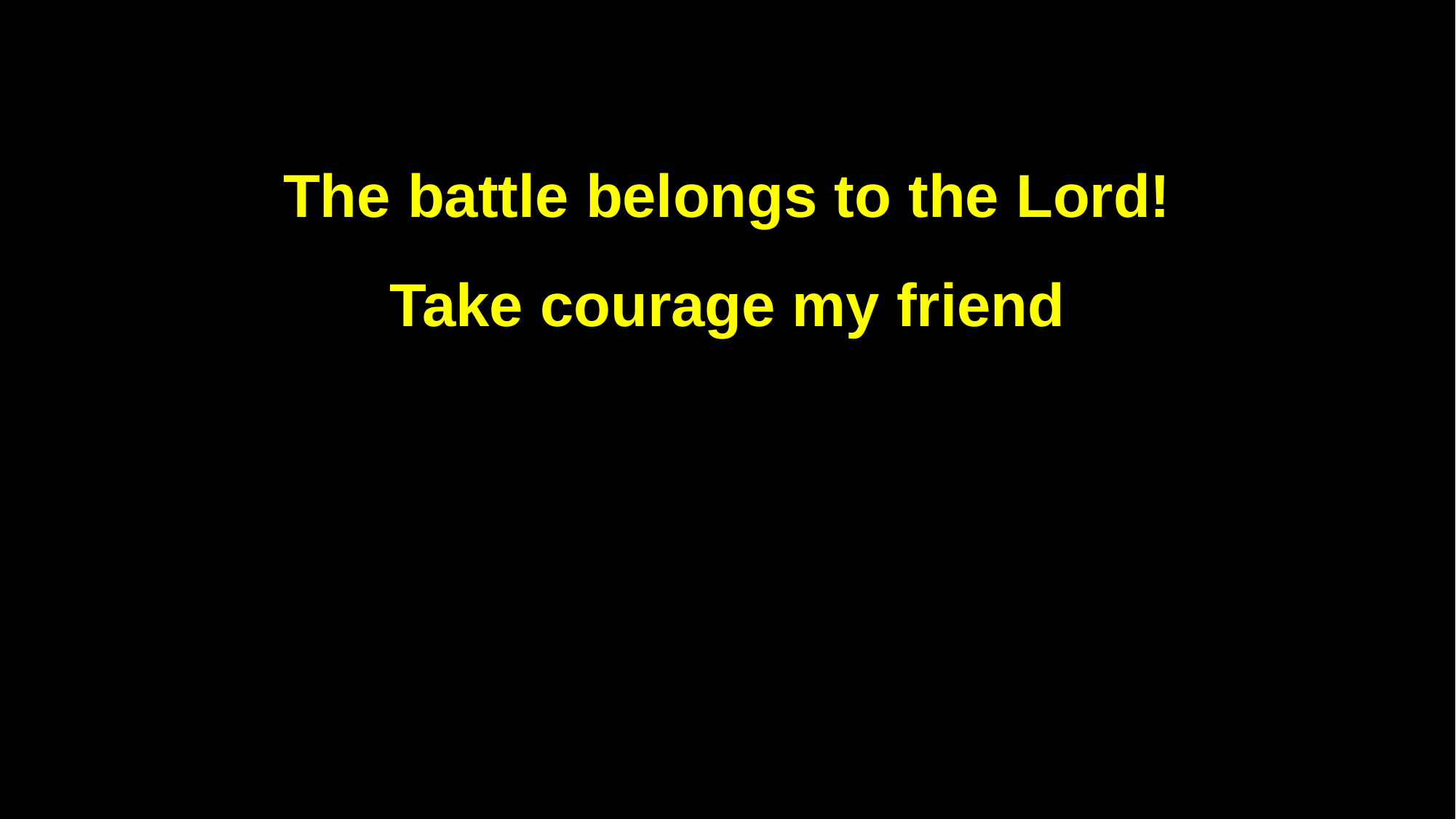

The battle belongs to the Lord!
Take courage my friend